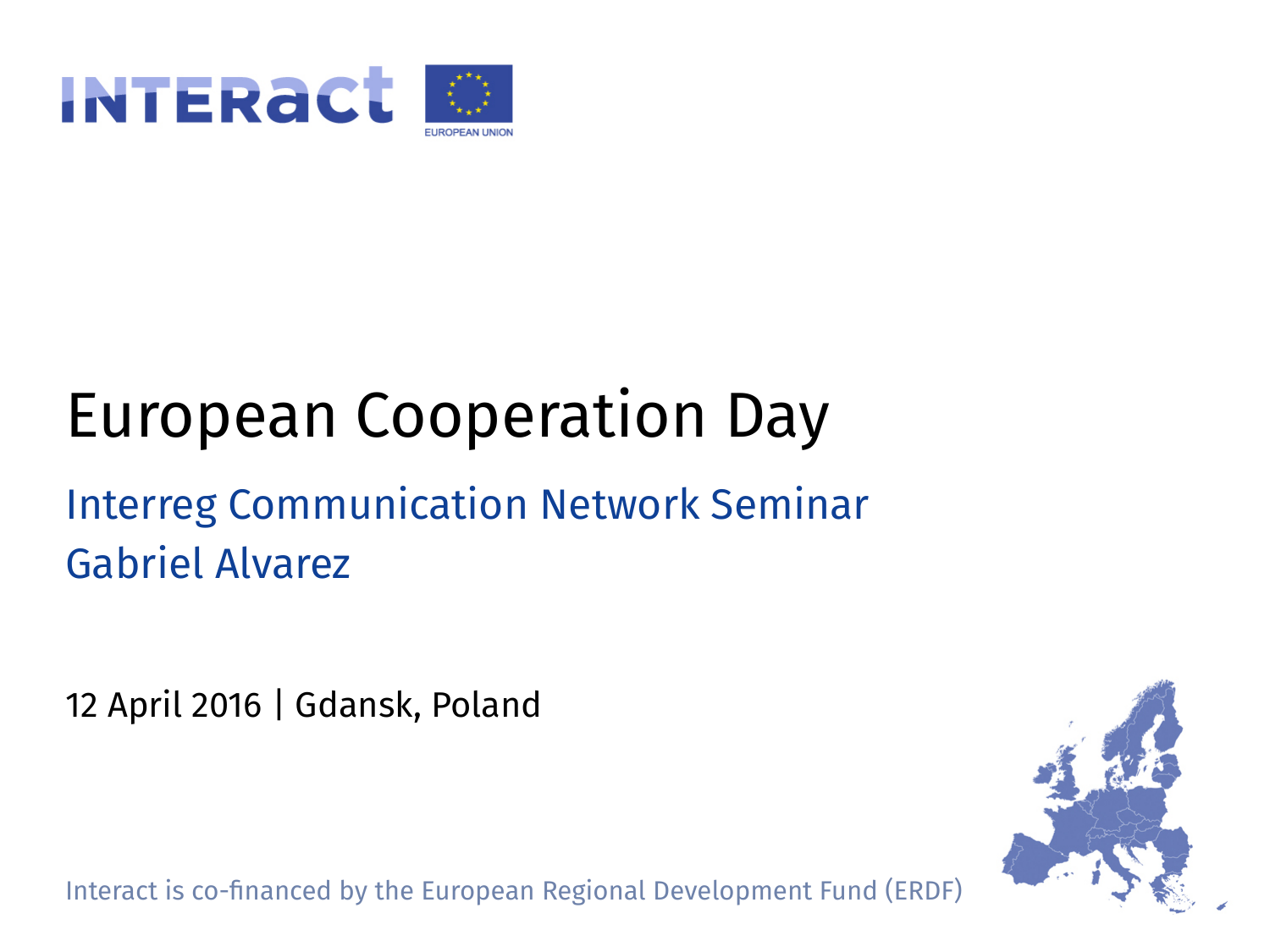

# European Cooperation Day
Interreg Communication Network Seminar
Gabriel Alvarez
12 April 2016 | Gdansk, Poland
Interact is co-financed by the European Regional Development Fund (ERDF)